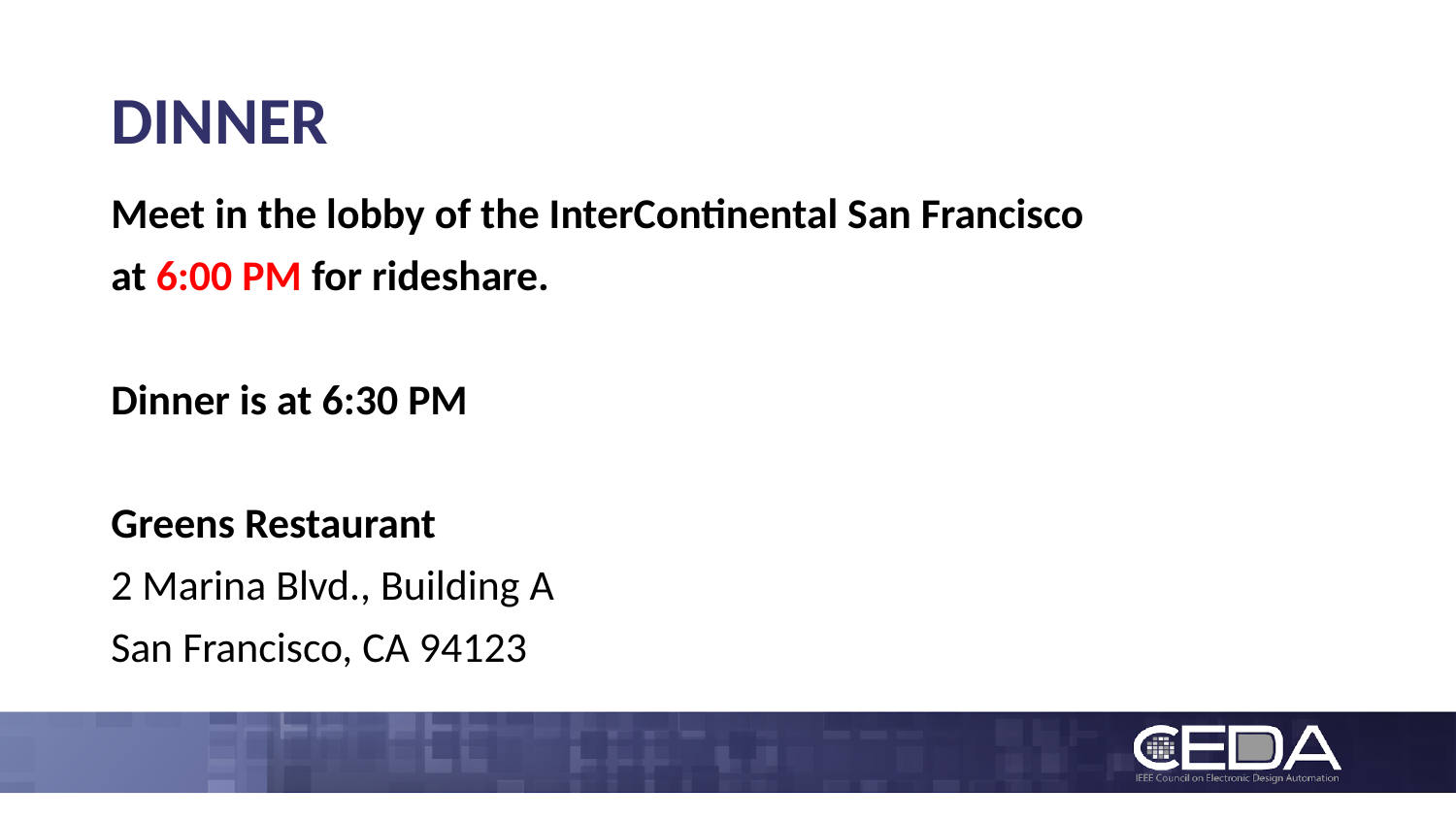

# DINNER
Meet in the lobby of the InterContinental San Francisco
at 6:00 PM for rideshare.

Dinner is at 6:30 PM

Greens Restaurant
2 Marina Blvd., Building A
San Francisco, CA 94123